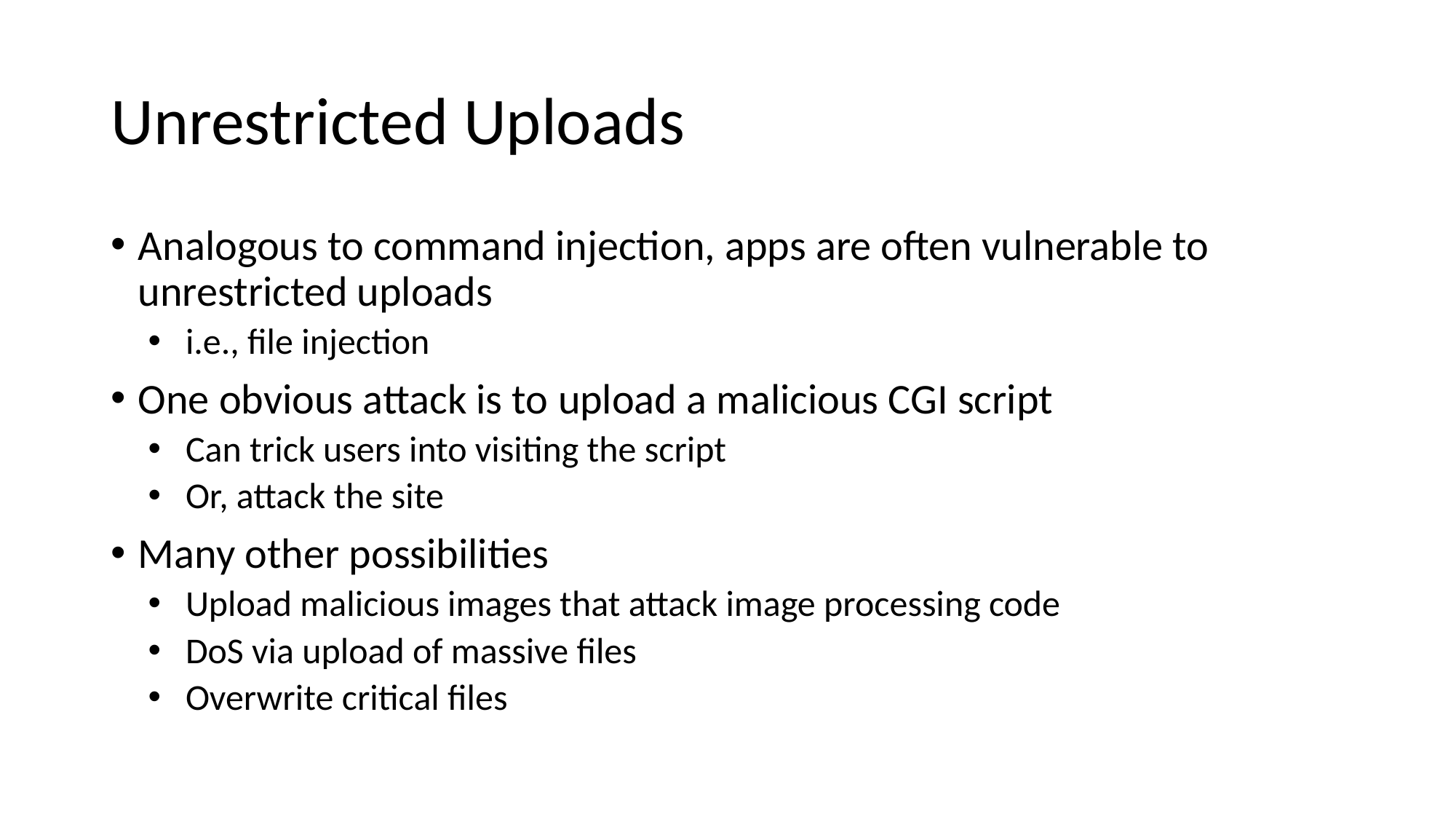

# Unrestricted Uploads
Analogous to command injection, apps are often vulnerable to unrestricted uploads
i.e., file injection
One obvious attack is to upload a malicious CGI script
Can trick users into visiting the script
Or, attack the site
Many other possibilities
Upload malicious images that attack image processing code
DoS via upload of massive files
Overwrite critical files